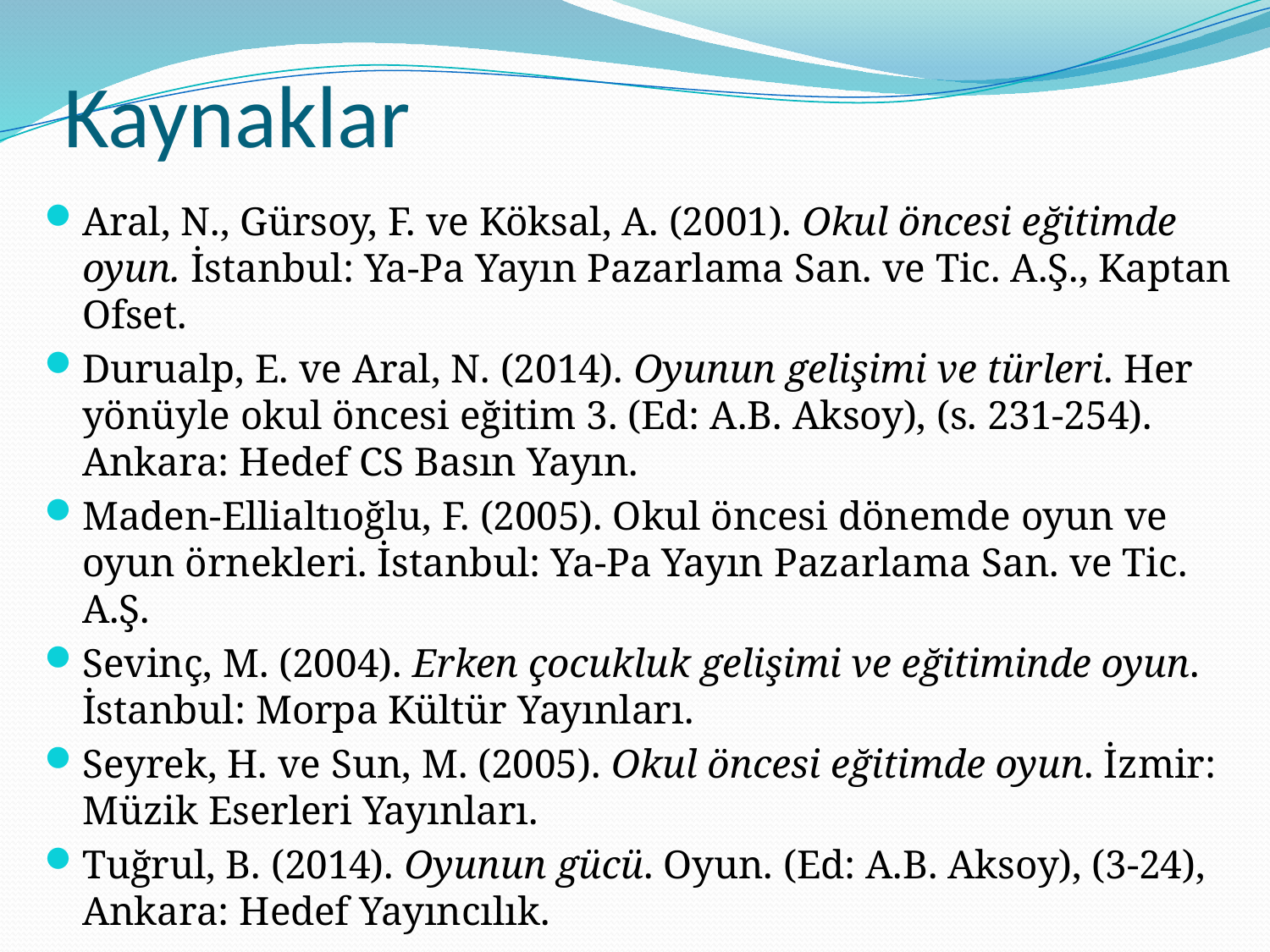

# Kaynaklar
Aral, N., Gürsoy, F. ve Köksal, A. (2001). Okul öncesi eğitimde oyun. İstanbul: Ya-Pa Yayın Pazarlama San. ve Tic. A.Ş., Kaptan Ofset.
Durualp, E. ve Aral, N. (2014). Oyunun gelişimi ve türleri. Her yönüyle okul öncesi eğitim 3. (Ed: A.B. Aksoy), (s. 231-254). Ankara: Hedef CS Basın Yayın.
Maden-Ellialtıoğlu, F. (2005). Okul öncesi dönemde oyun ve oyun örnekleri. İstanbul: Ya-Pa Yayın Pazarlama San. ve Tic. A.Ş.
Sevinç, M. (2004). Erken çocukluk gelişimi ve eğitiminde oyun. İstanbul: Morpa Kültür Yayınları.
Seyrek, H. ve Sun, M. (2005). Okul öncesi eğitimde oyun. İzmir: Müzik Eserleri Yayınları.
Tuğrul, B. (2014). Oyunun gücü. Oyun. (Ed: A.B. Aksoy), (3-24), Ankara: Hedef Yayıncılık.